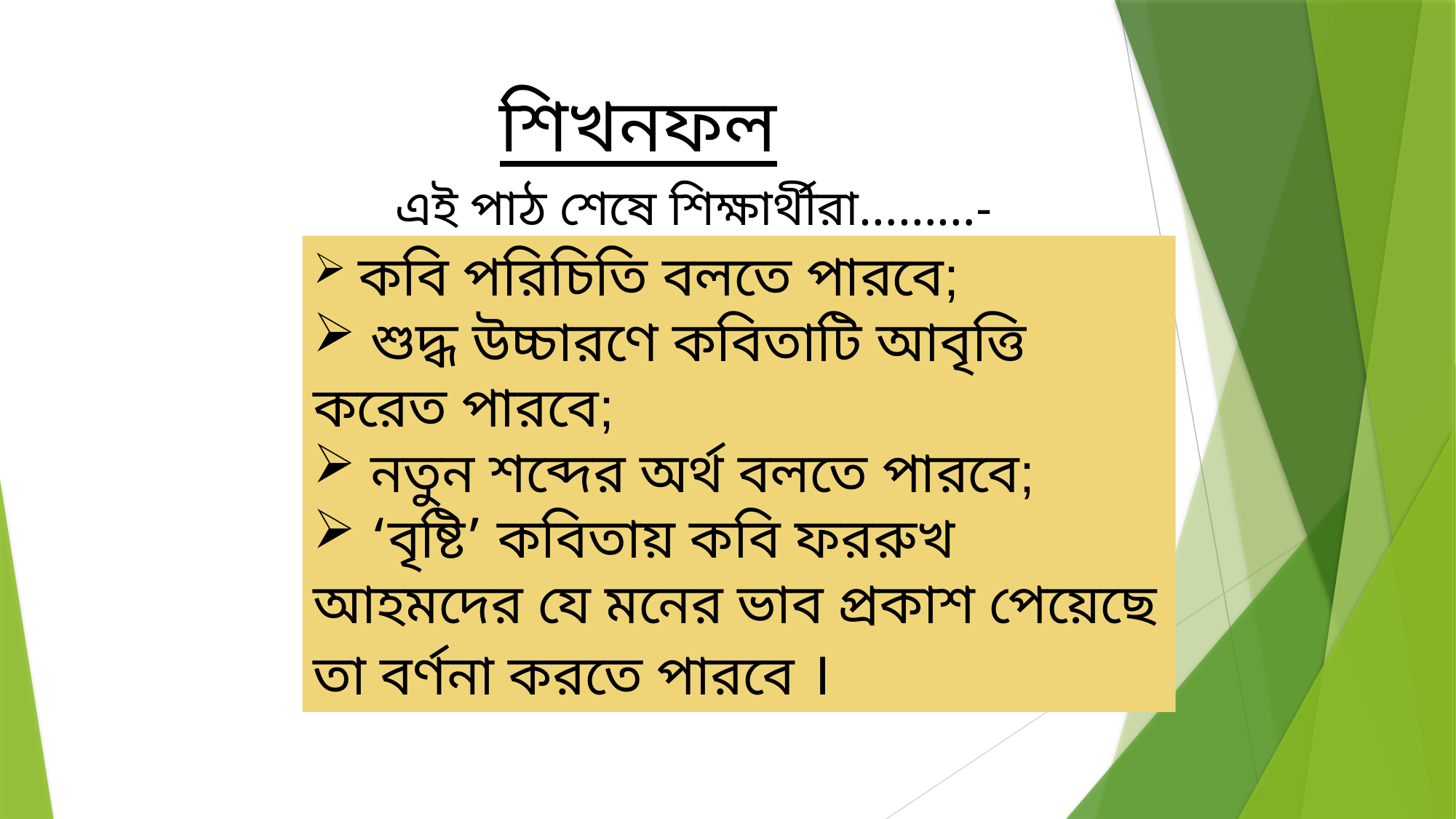

শিখনফল
এই পাঠ শেষে শিক্ষার্থীরা………-
 কবি পরিচিতি বলতে পারবে;
 শুদ্ধ উচ্চারণে কবিতাটি আবৃত্তি করেত পারবে;
 নতুন শব্দের অর্থ বলতে পারবে;
 ‘বৃষ্টি’ কবিতায় কবি ফররুখ আহমদের যে মনের ভাব প্রকাশ পেয়েছে তা বর্ণনা করতে পারবে ।